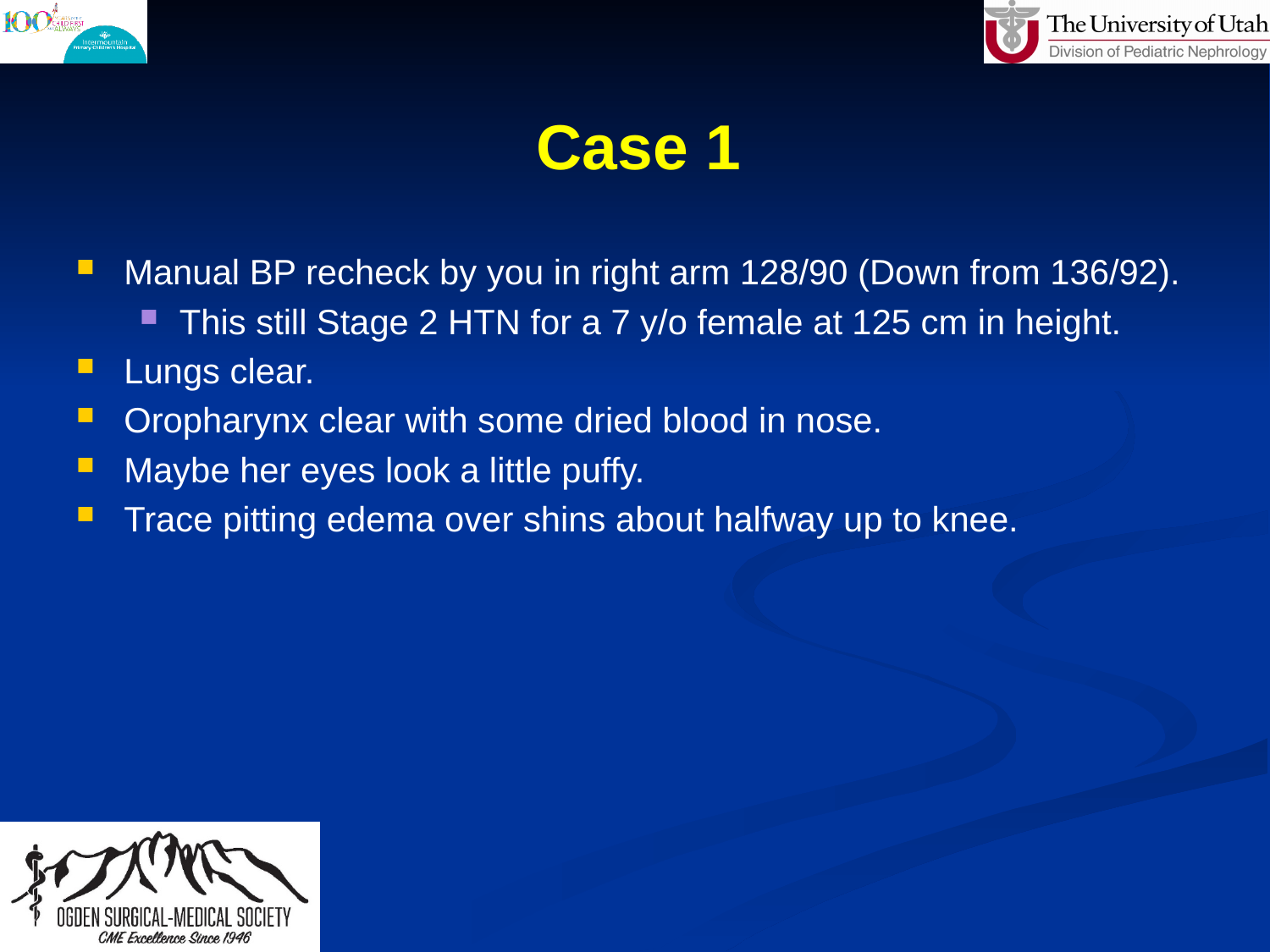

# Case 1
Manual BP recheck by you in right arm 128/90 (Down from 136/92).
This still Stage 2 HTN for a 7 y/o female at 125 cm in height.
Lungs clear.
Oropharynx clear with some dried blood in nose.
Maybe her eyes look a little puffy.
Trace pitting edema over shins about halfway up to knee.